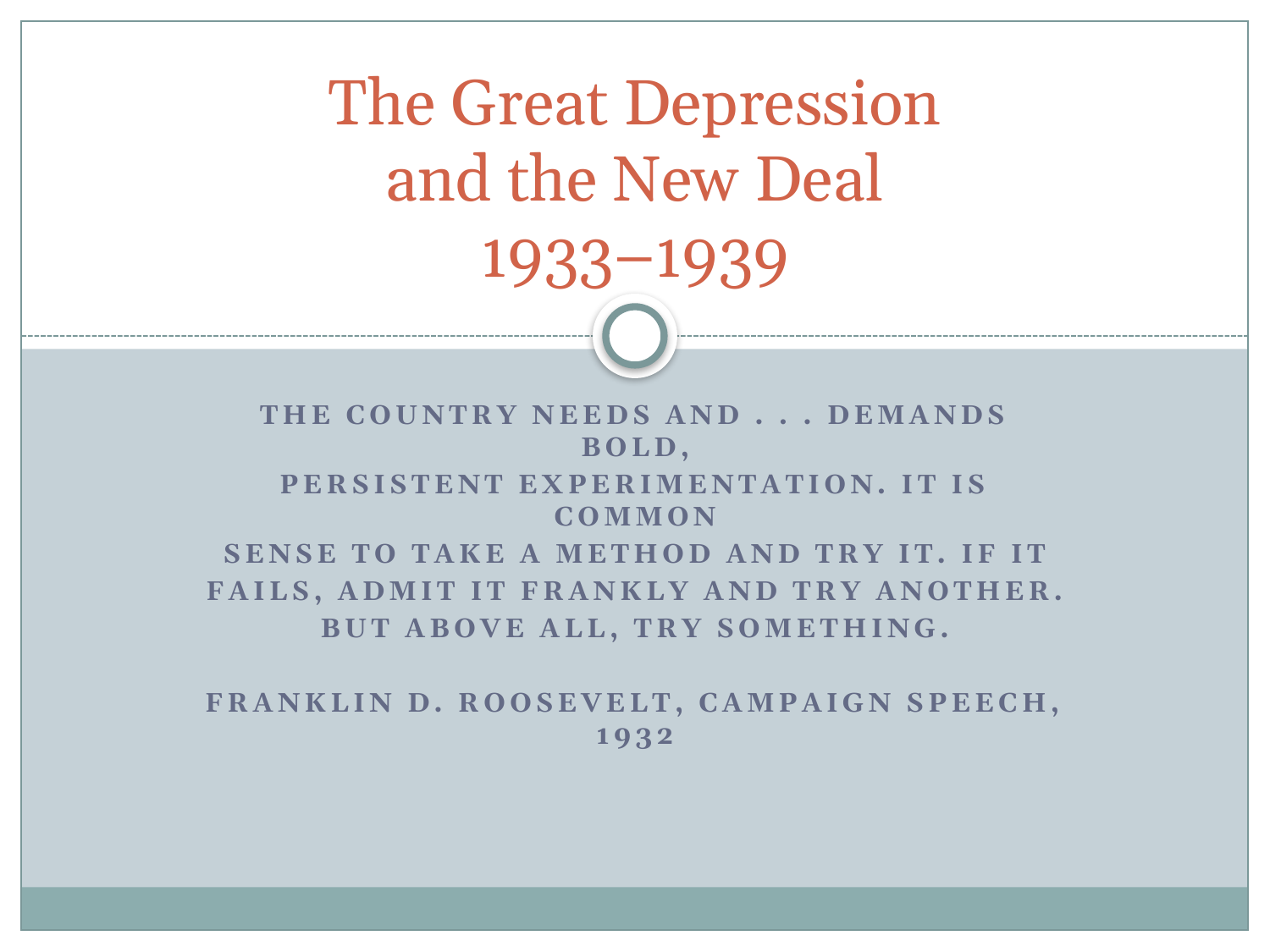

# The Great Depression and the New Deal 1933–1939
The country needs and . . . demands bold,
persistent experimentation. It is common
sense to take a method and try it. If it
fails, admit it frankly and try another.
But above all, try something.

FRANKLIN D. ROOSEVELT, CAMPAIGN SPEECH, 1932